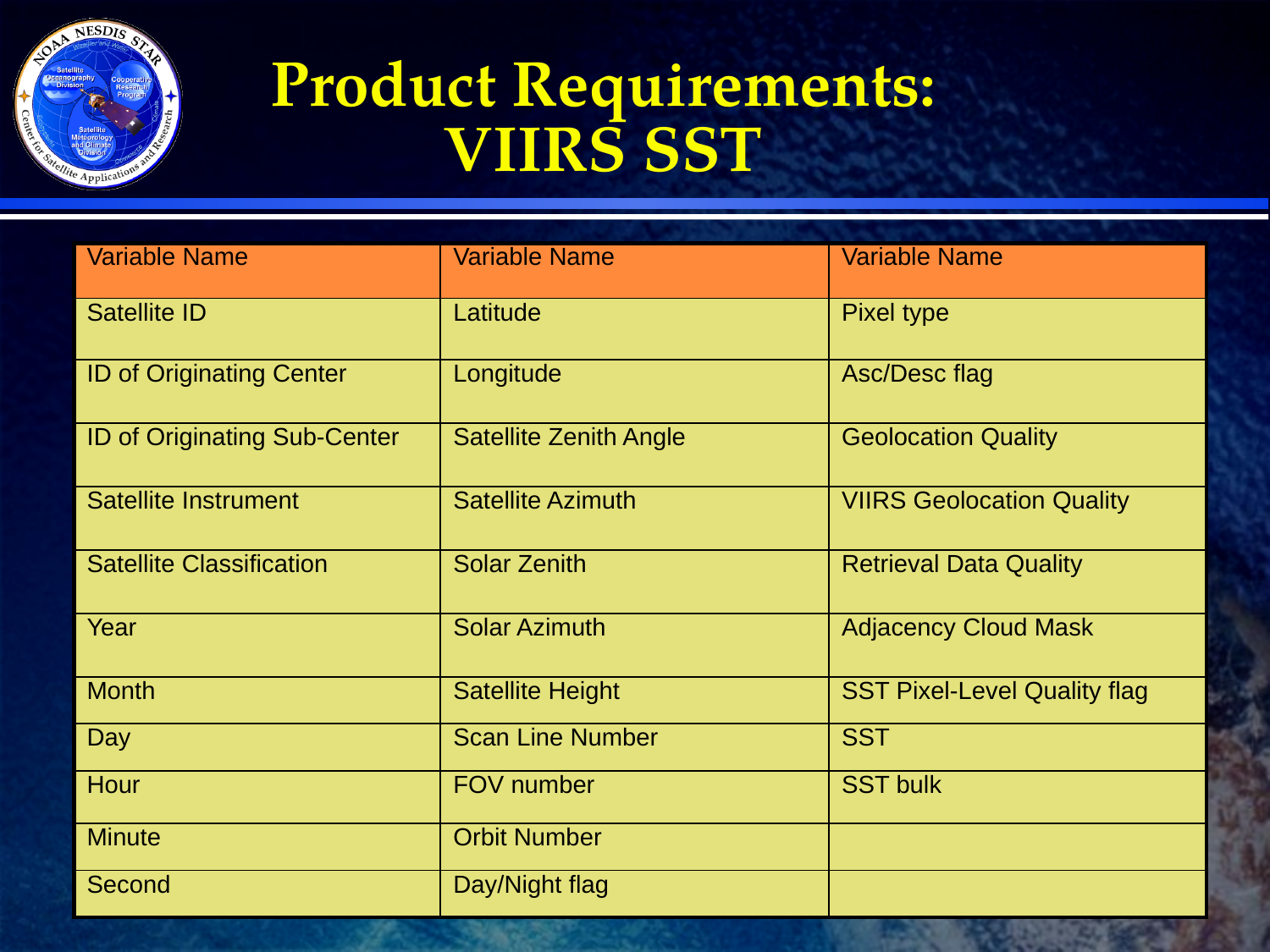

# Product Requirements: VIIRS SST
| Variable Name | Variable Name | Variable Name |
| --- | --- | --- |
| Satellite ID | Latitude | Pixel type |
| ID of Originating Center | Longitude | Asc/Desc flag |
| ID of Originating Sub-Center | Satellite Zenith Angle | Geolocation Quality |
| Satellite Instrument | Satellite Azimuth | VIIRS Geolocation Quality |
| Satellite Classification | Solar Zenith | Retrieval Data Quality |
| Year | Solar Azimuth | Adjacency Cloud Mask |
| Month | Satellite Height | SST Pixel-Level Quality flag |
| Day | Scan Line Number | SST |
| Hour | FOV number | SST bulk |
| Minute | Orbit Number |  |
| Second | Day/Night flag |  |
68